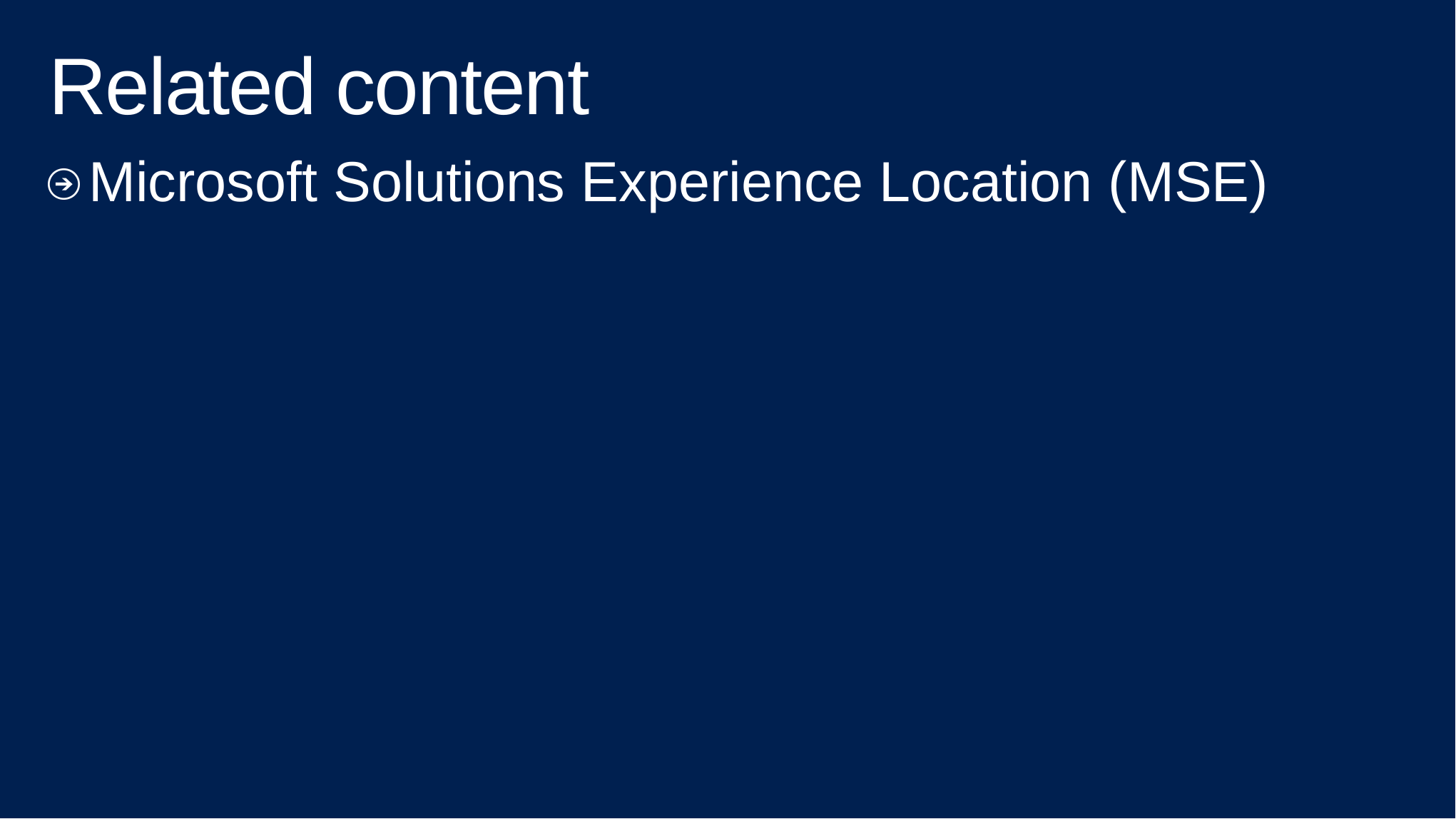

# Related content
Microsoft Solutions Experience Location (MSE)